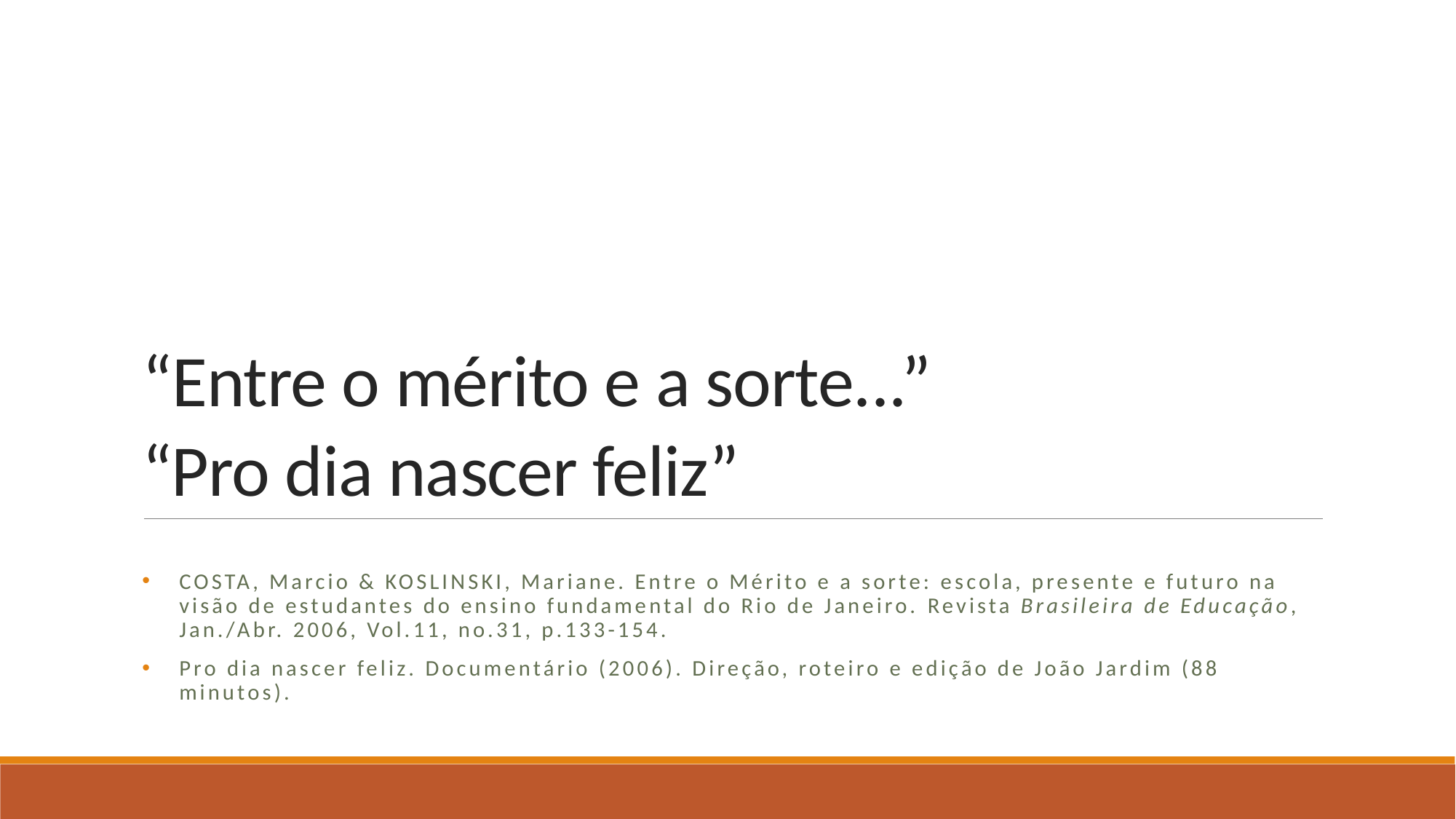

# “Entre o mérito e a sorte...” “Pro dia nascer feliz”
COSTA, Marcio & KOSLINSKI, Mariane. Entre o Mérito e a sorte: escola, presente e futuro na visão de estudantes do ensino fundamental do Rio de Janeiro. Revista Brasileira de Educação, Jan./Abr. 2006, Vol.11, no.31, p.133-154.
Pro dia nascer feliz. Documentário (2006). Direção, roteiro e edição de João Jardim (88 minutos).